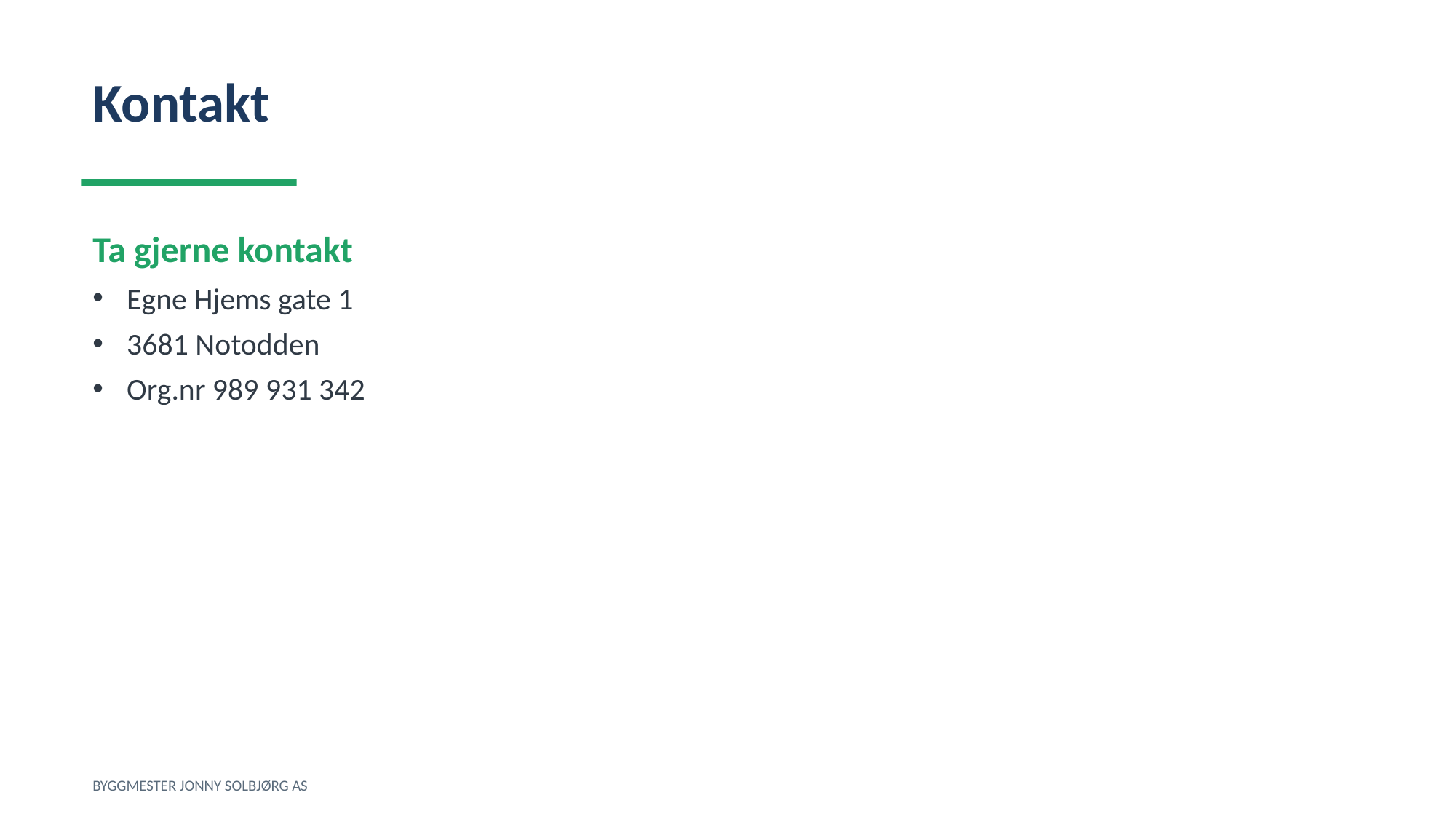

Kontakt

Ta gjerne kontakt
Egne Hjems gate 1
3681 Notodden
Org.nr 989 931 342
BYGGMESTER JONNY SOLBJØRG AS